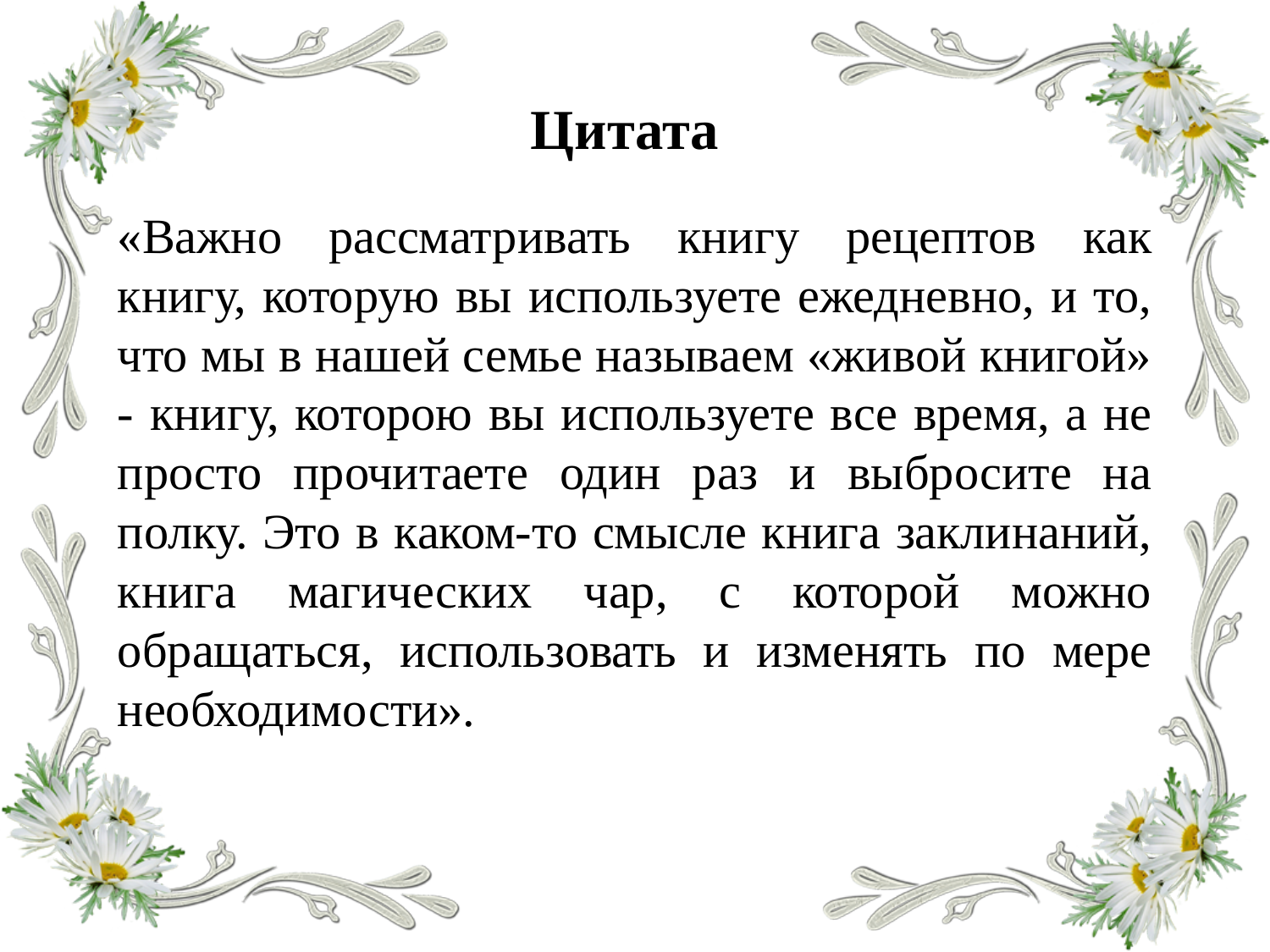

Цитата
«Важно рассматривать книгу рецептов как книгу, которую вы используете ежедневно, и то, что мы в нашей семье называем «живой книгой» - книгу, которою вы используете все время, а не просто прочитаете один раз и выбросите на полку. Это в каком-то смысле книга заклинаний, книга магических чар, с которой можно обращаться, использовать и изменять по мере необходимости».